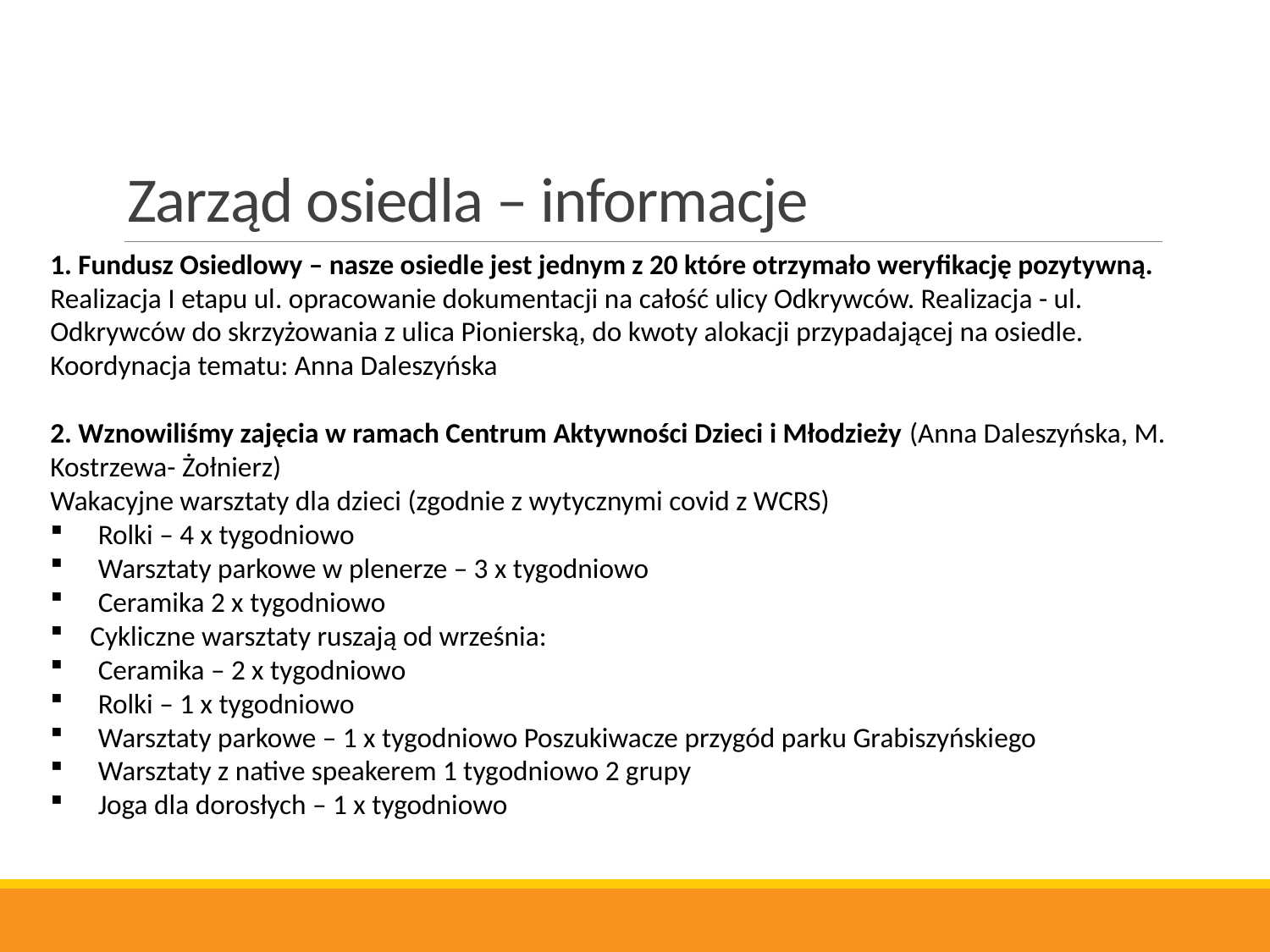

# Zarząd osiedla – informacje

1. Fundusz Osiedlowy – nasze osiedle jest jednym z 20 które otrzymało weryfikację pozytywną. Realizacja I etapu ul. opracowanie dokumentacji na całość ulicy Odkrywców. Realizacja - ul. Odkrywców do skrzyżowania z ulica Pionierską, do kwoty alokacji przypadającej na osiedle. Koordynacja tematu: Anna Daleszyńska

2. Wznowiliśmy zajęcia w ramach Centrum Aktywności Dzieci i Młodzieży (Anna Daleszyńska, M. Kostrzewa- Żołnierz)
Wakacyjne warsztaty dla dzieci (zgodnie z wytycznymi covid z WCRS)
Rolki – 4 x tygodniowo
Warsztaty parkowe w plenerze – 3 x tygodniowo
Ceramika 2 x tygodniowo
Cykliczne warsztaty ruszają od września:
Ceramika – 2 x tygodniowo
Rolki – 1 x tygodniowo
Warsztaty parkowe – 1 x tygodniowo Poszukiwacze przygód parku Grabiszyńskiego
Warsztaty z native speakerem 1 tygodniowo 2 grupy
Joga dla dorosłych – 1 x tygodniowo